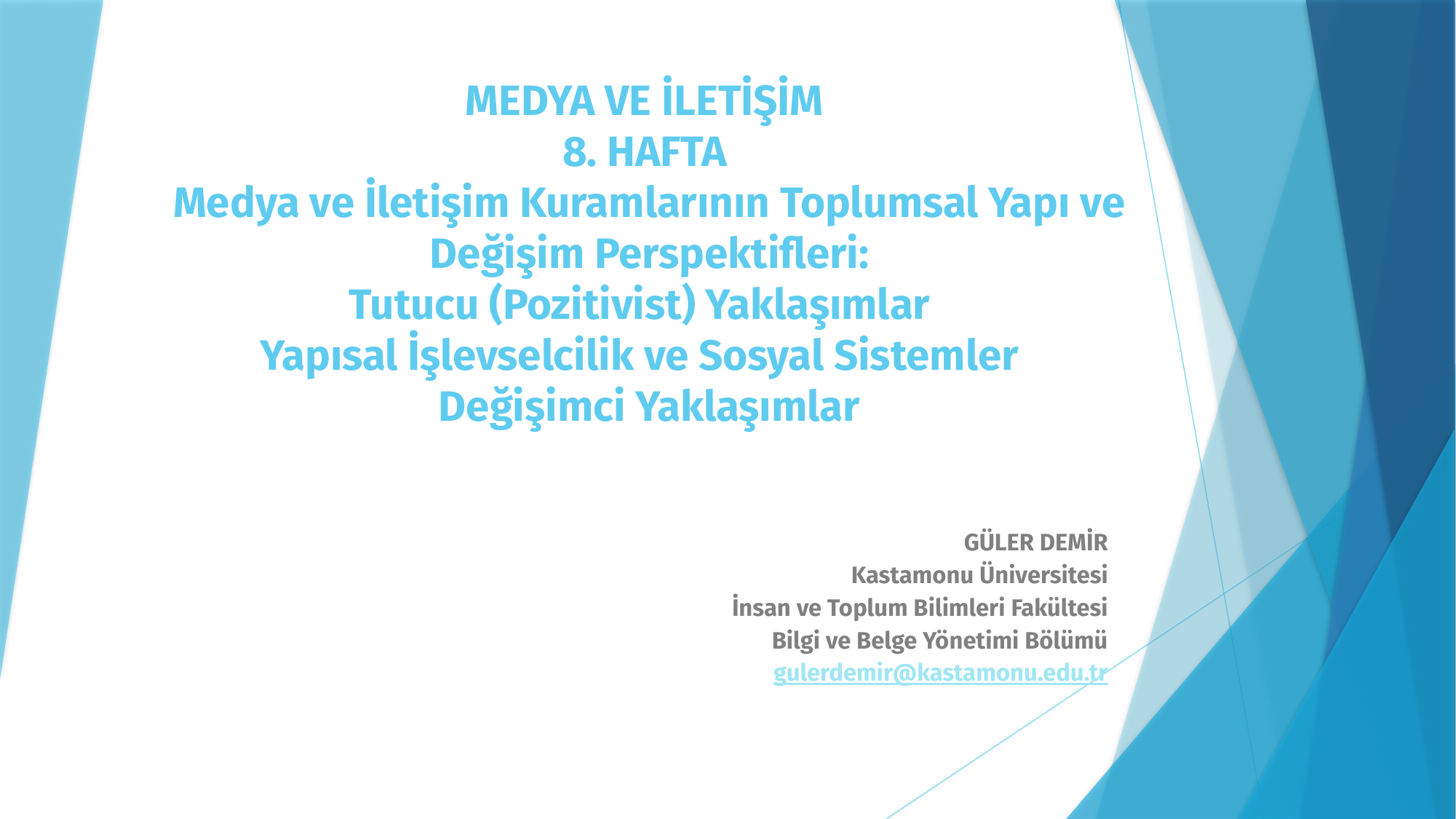

# MEDYA VE İLETİŞİM 8. HAFTA Medya ve İletişim Kuramlarının Toplumsal Yapı ve Değişim Perspektifleri: Tutucu (Pozitivist) Yaklaşımlar Yapısal İşlevselcilik ve Sosyal Sistemler Değişimci Yaklaşımlar
GÜLER DEMİR
Kastamonu Üniversitesi
İnsan ve Toplum Bilimleri Fakültesi
Bilgi ve Belge Yönetimi Bölümü
gulerdemir@kastamonu.edu.tr